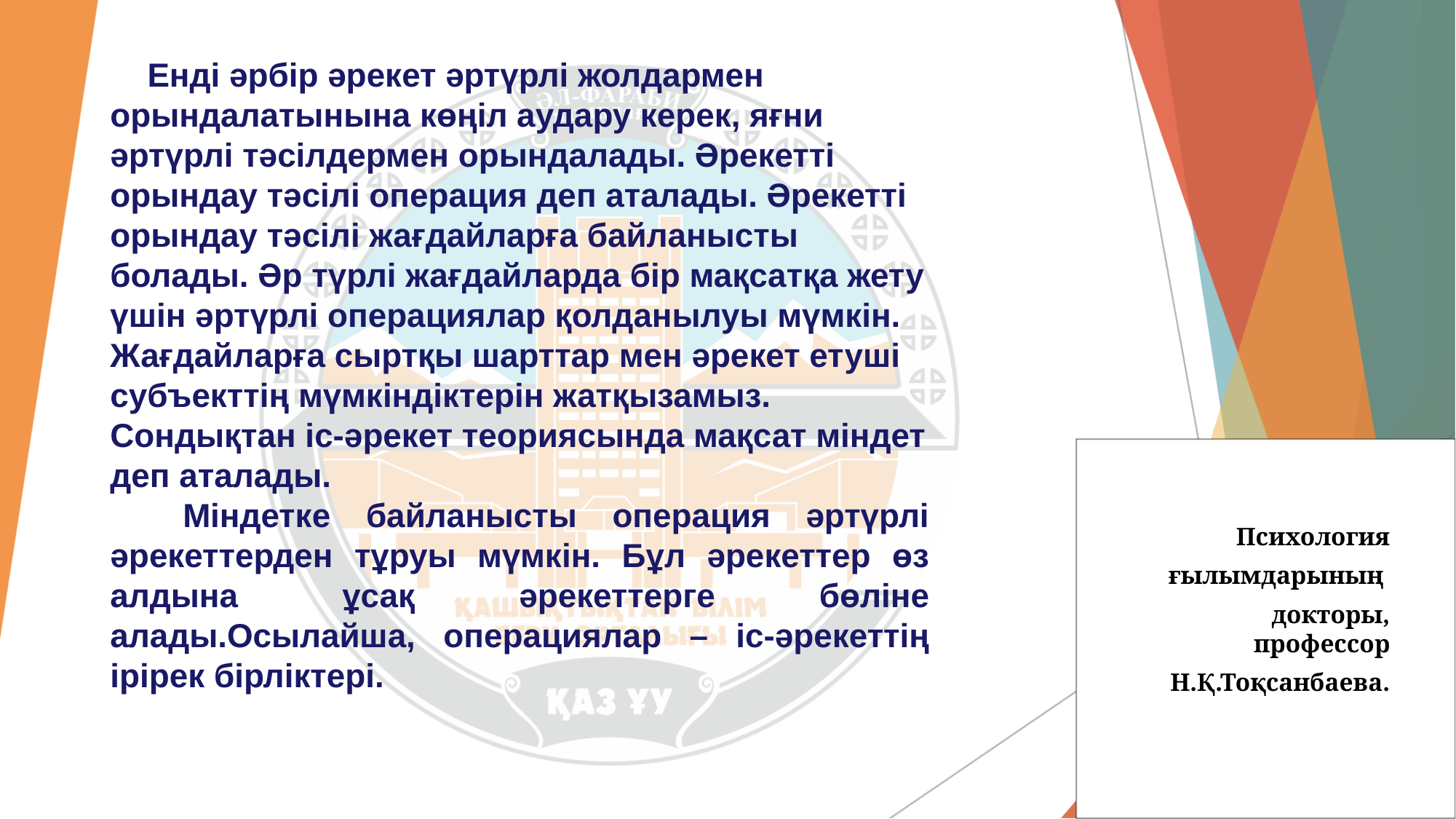

Енді әрбір әрекет әртүрлі жолдармен орындалатынына көңіл аудару керек, яғни әртүрлі тәсілдермен орындалады. Әрекетті орындау тәсілі операция деп аталады. Әрекетті орындау тәсілі жағдайларға байланысты болады. Әр түрлі жағдайларда бір мақсатқа жету үшін әртүрлі операциялар қолданылуы мүмкін. Жағдайларға сыртқы шарттар мен әрекет етуші субъекттің мүмкіндіктерін жатқызамыз. Сондықтан іс-әрекет теориясында мақсат міндет деп аталады.
     Міндетке байланысты операция әртүрлі әрекеттерден тұруы мүмкін. Бұл әрекеттер өз алдына ұсақ әрекеттерге бөліне алады.Осылайша, операциялар – іс-әрекеттің ірірек бірліктері.
Психология
 ғылымдарының
докторы, профессор
Н.Қ.Тоқсанбаева.